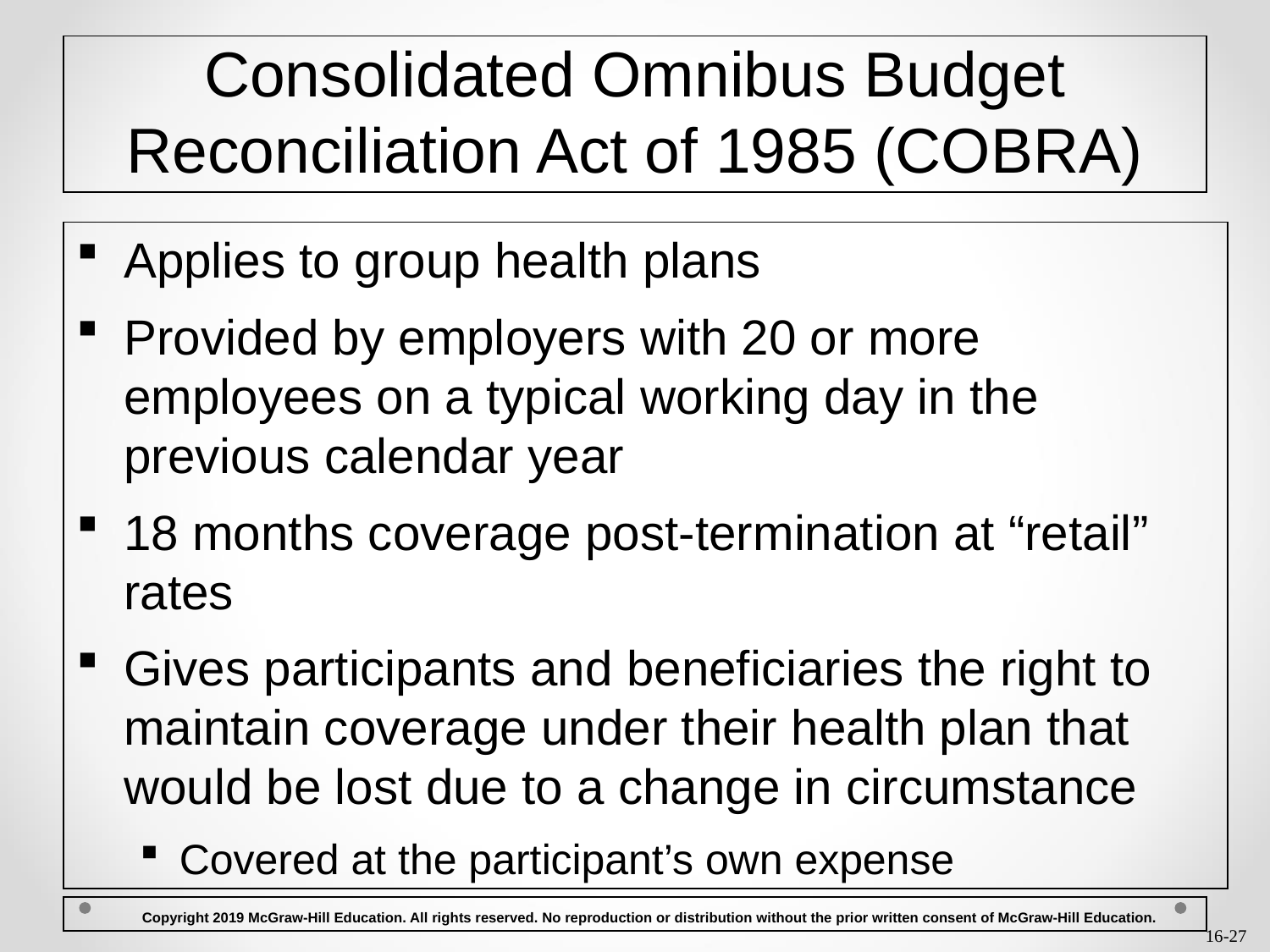

# Consolidated Omnibus Budget Reconciliation Act of 1985 (COBRA)
Applies to group health plans
Provided by employers with 20 or more employees on a typical working day in the previous calendar year
18 months coverage post-termination at “retail” rates
Gives participants and beneficiaries the right to maintain coverage under their health plan that would be lost due to a change in circumstance
Covered at the participant’s own expense
            Copyright 2019 McGraw-Hill Education. All rights reserved. No reproduction or distribution without the prior written consent of McGraw-Hill Education.